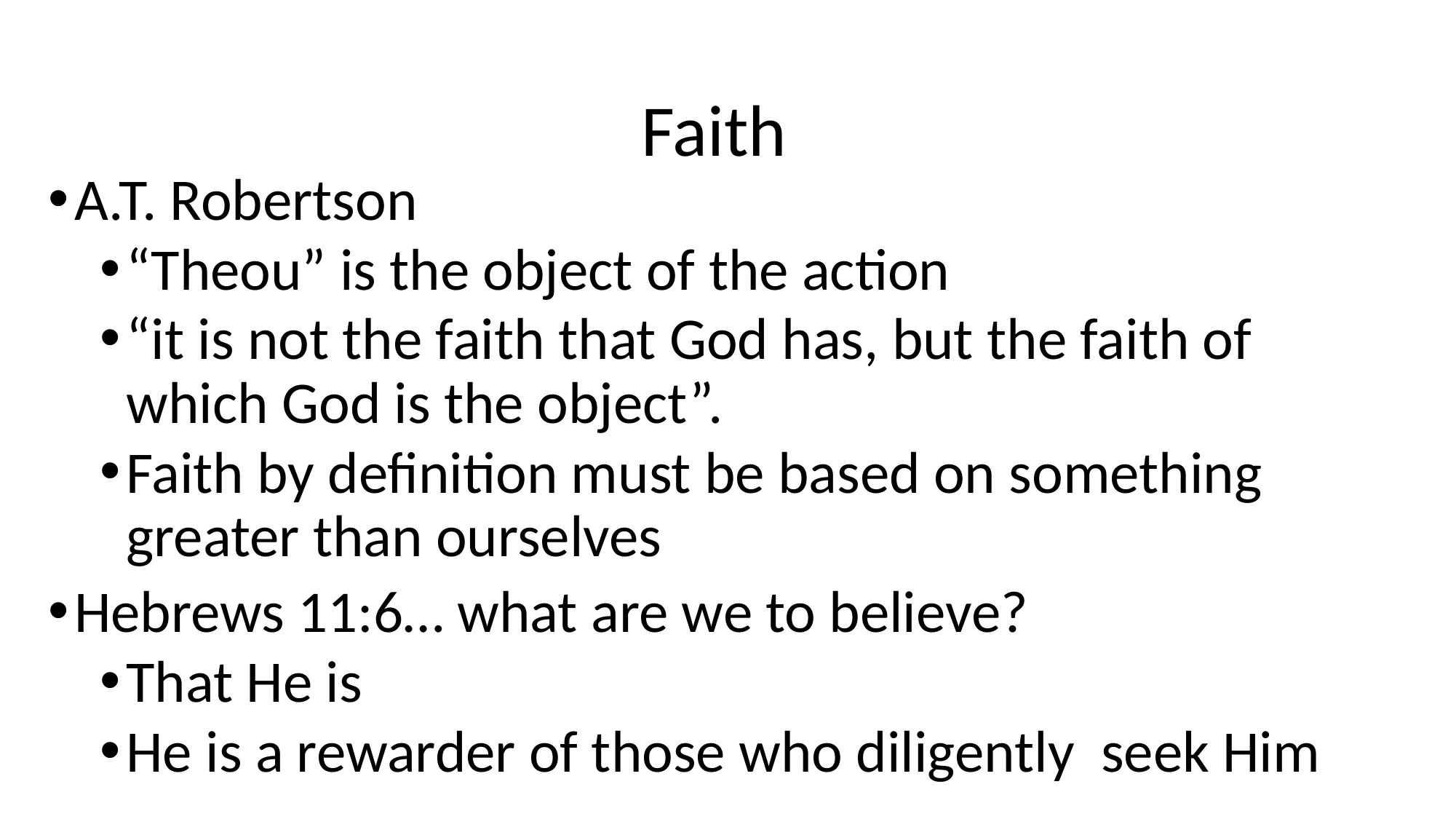

# Faith
A.T. Robertson
“Theou” is the object of the action
“it is not the faith that God has, but the faith of which God is the object”.
Faith by definition must be based on something greater than ourselves
Hebrews 11:6… what are we to believe?
That He is
He is a rewarder of those who diligently  seek Him